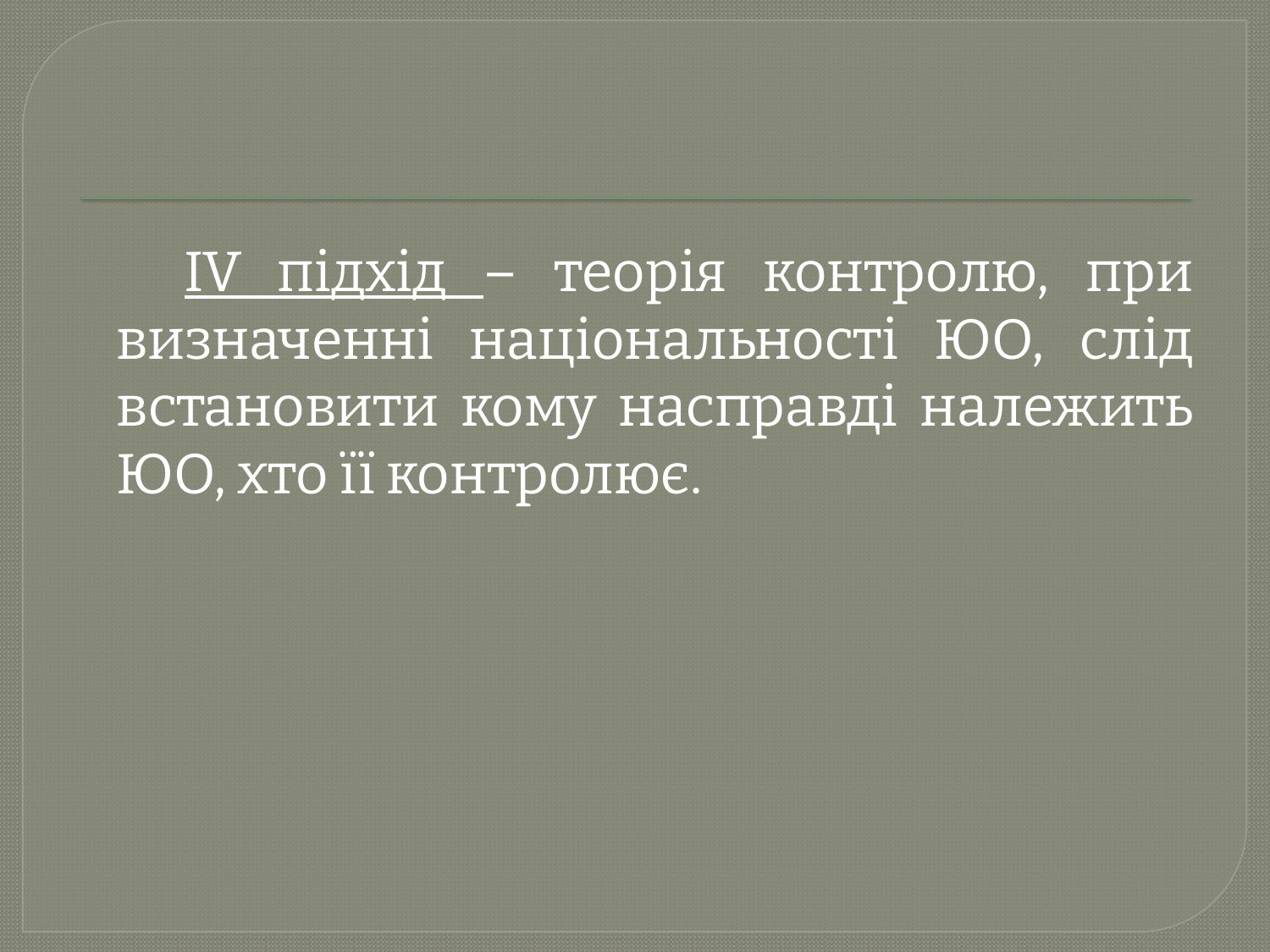

IV підхід – теорія контролю, при визначенні національності ЮО, слід встановити кому насправді належить ЮО, хто її контролює.